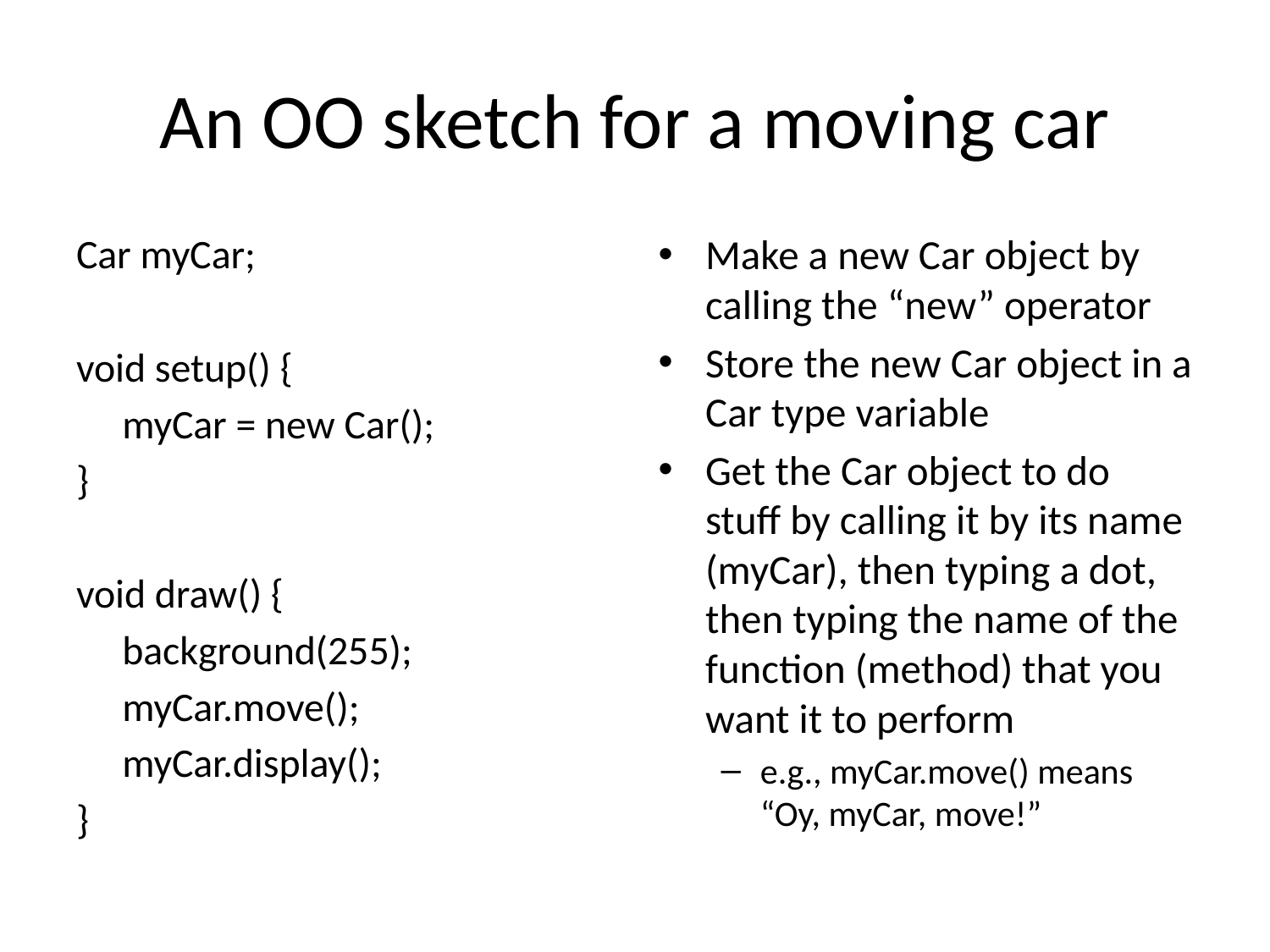

# An OO sketch for a moving car
Car myCar;

void setup() {
	myCar = new Car();
}

void draw() {
	background(255);
	myCar.move();
	myCar.display();
}
Make a new Car object by calling the “new” operator
Store the new Car object in a Car type variable
Get the Car object to do stuff by calling it by its name (myCar), then typing a dot, then typing the name of the function (method) that you want it to perform
e.g., myCar.move() means “Oy, myCar, move!”